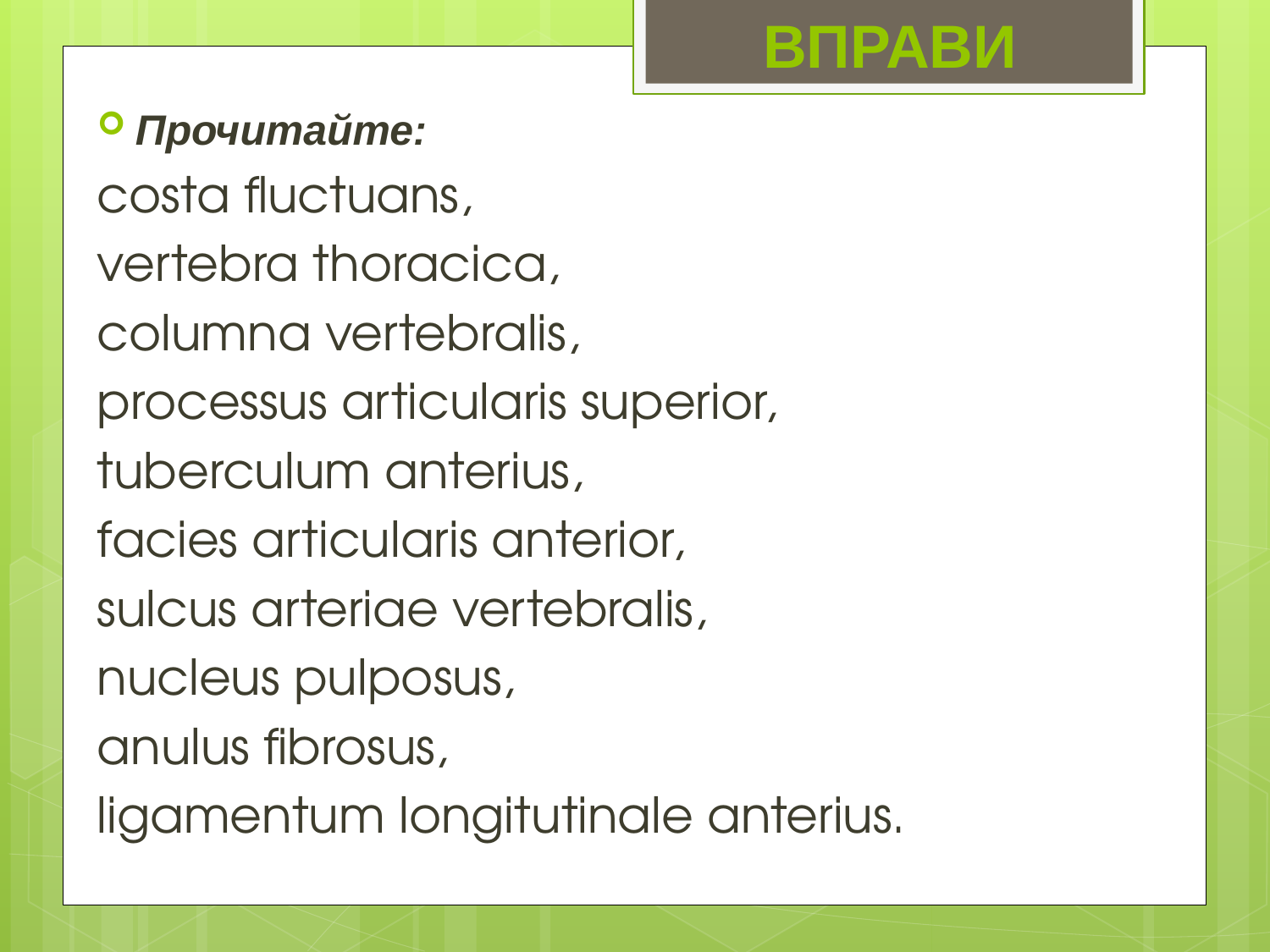

# ВПРАВИ
Прочитайте:
costa fluctuans,
vertebra thoracica,
columna vertebralis,
processus articularis superior,
tuberculum anterius,
facies articularis anterior,
sulcus arteriae vertebralis,
nucleus pulposus,
anulus fibrosus,
ligamentum longitutinale anterius.